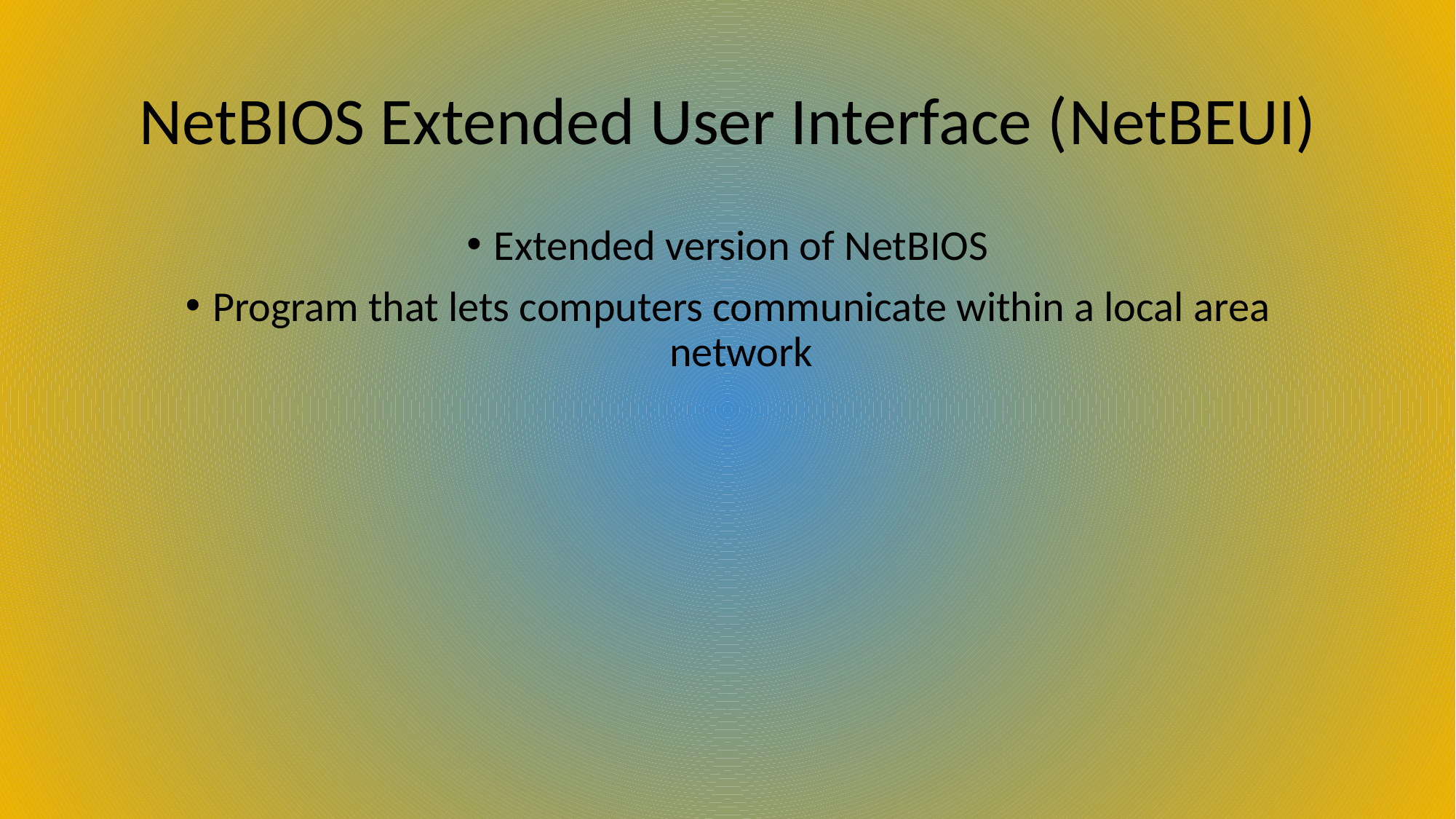

# NetBIOS Extended User Interface (NetBEUI)
Extended version of NetBIOS
Program that lets computers communicate within a local area network